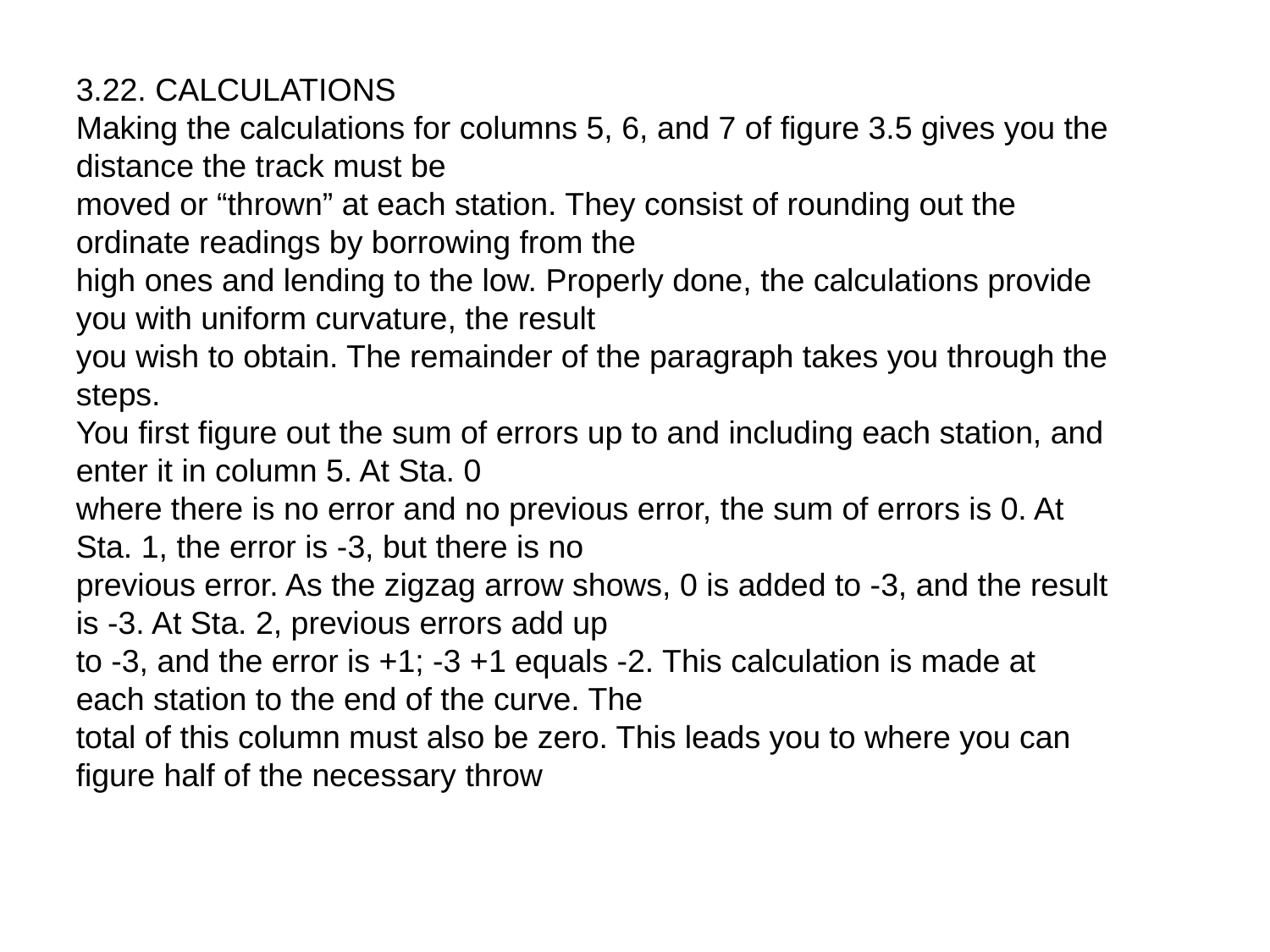

3.22. CALCULATIONS
Making the calculations for columns 5, 6, and 7 of figure 3.5 gives you the distance the track must be
moved or “thrown” at each station. They consist of rounding out the ordinate readings by borrowing from the
high ones and lending to the low. Properly done, the calculations provide you with uniform curvature, the result
you wish to obtain. The remainder of the paragraph takes you through the steps.
You first figure out the sum of errors up to and including each station, and enter it in column 5. At Sta. 0
where there is no error and no previous error, the sum of errors is 0. At Sta. 1, the error is -3, but there is no
previous error. As the zigzag arrow shows, 0 is added to -3, and the result is -3. At Sta. 2, previous errors add up
to -3, and the error is +1; -3 +1 equals -2. This calculation is made at each station to the end of the curve. The
total of this column must also be zero. This leads you to where you can figure half of the necessary throw